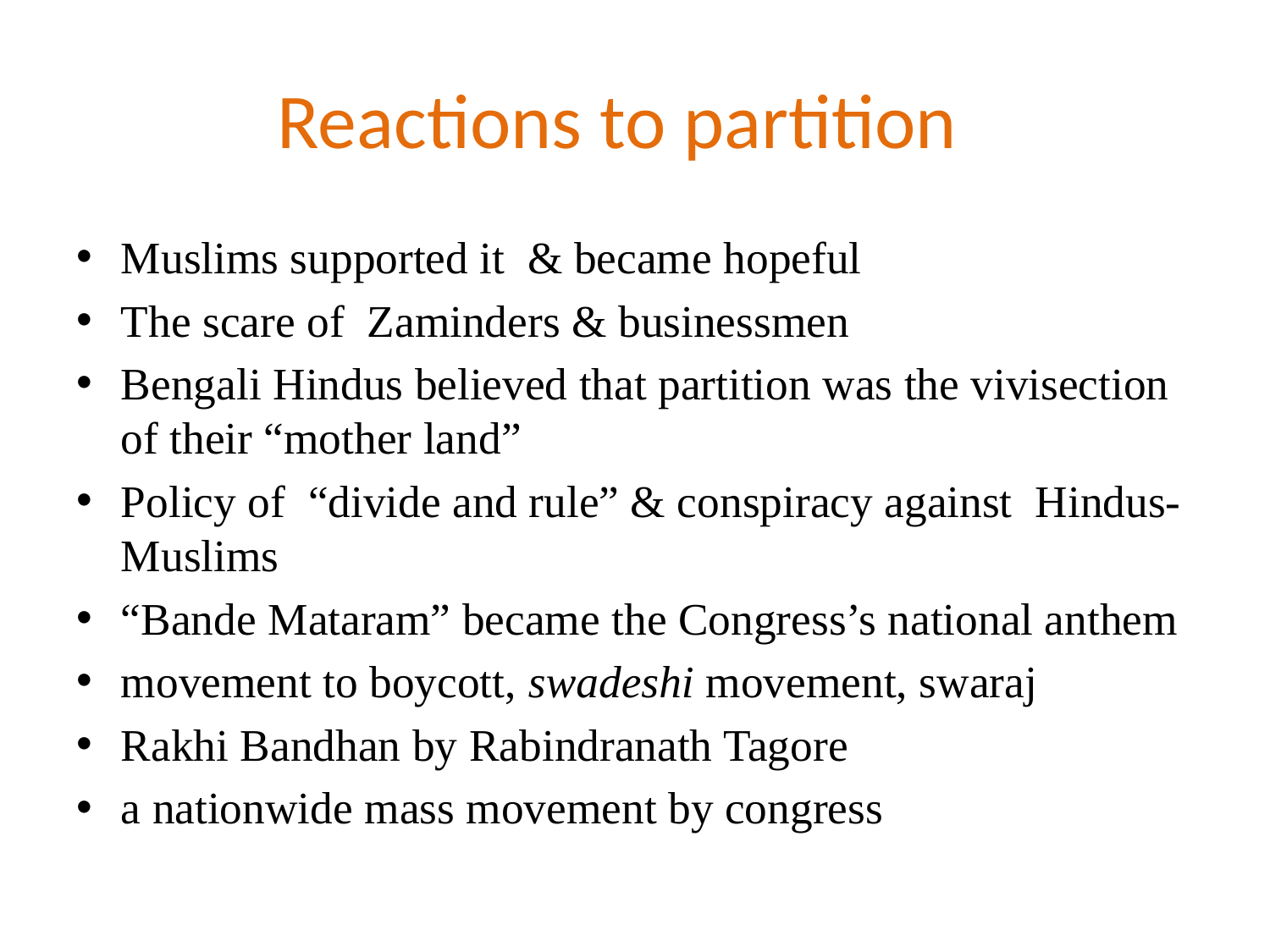

# Reactions to partition
Muslims supported it  & became hopeful
The scare of  Zaminders & businessmen
Bengali Hindus believed that partition was the vivisection of their “mother land”
Policy of  “divide and rule” & conspiracy against  Hindus-Muslims
“Bande Mataram” became the Congress’s national anthem
movement to boycott, swadeshi movement, swaraj
Rakhi Bandhan by Rabindranath Tagore
a nationwide mass movement by congress